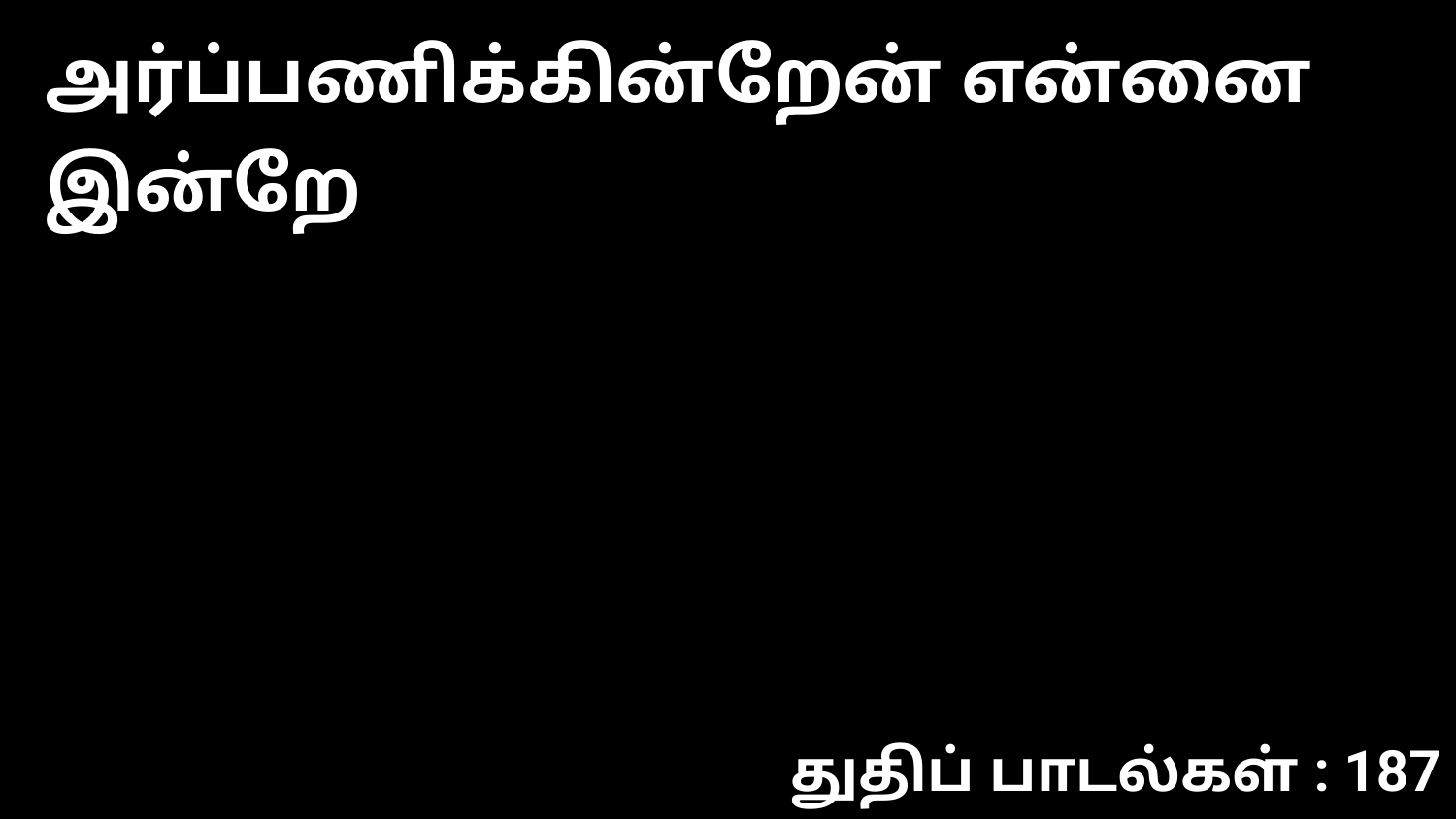

அர்ப்பணிக்கின்றேன் என்னை இன்றே
துதிப் பாடல்கள் : 187